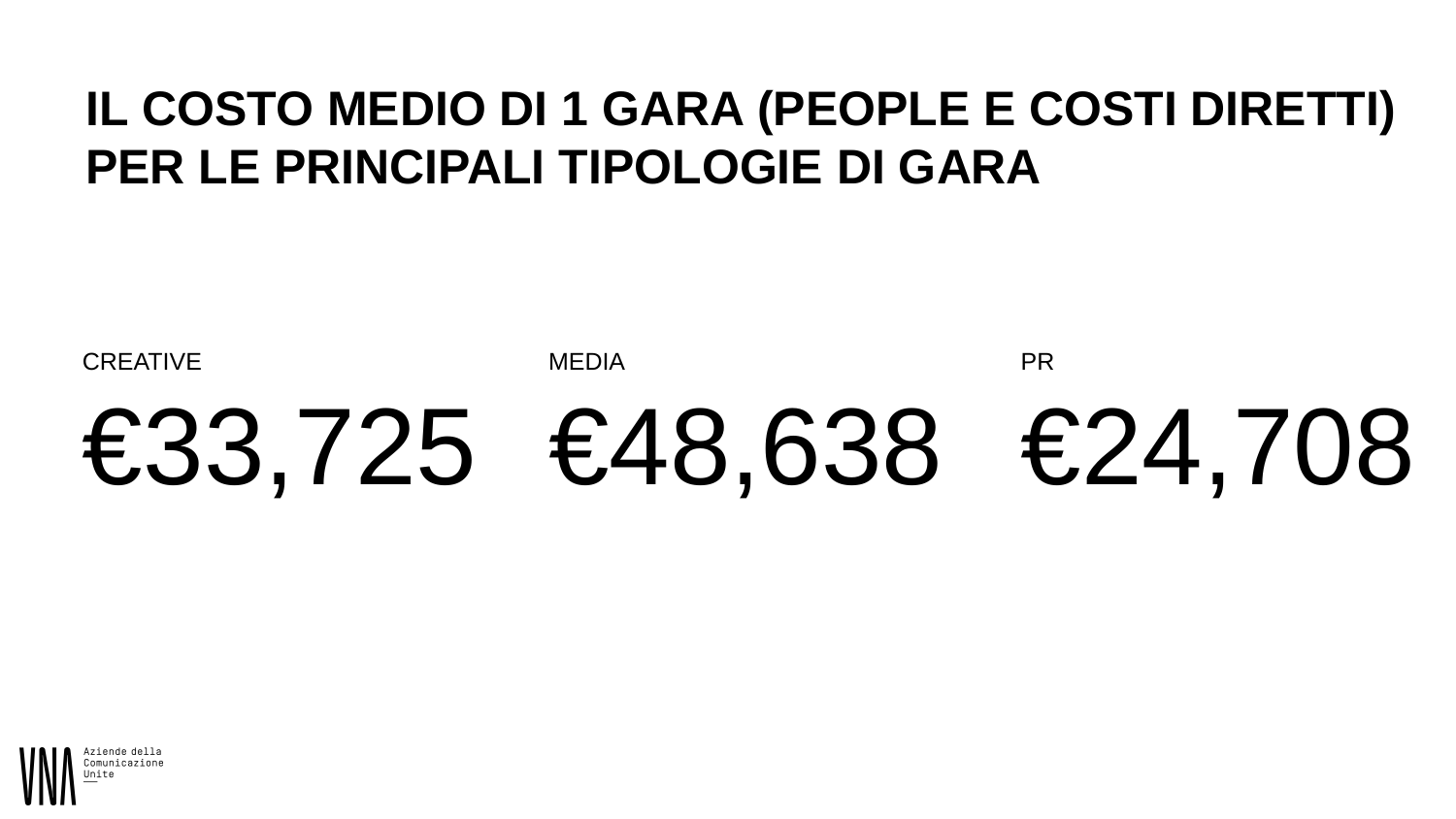

IL COSTO MEDIO DI 1 GARA (PEOPLE E COSTI DIRETTI)
PER LE PRINCIPALI TIPOLOGIE DI GARA
CREATIVE
€33,725

MEDIA
€48,638

PR
€24,708